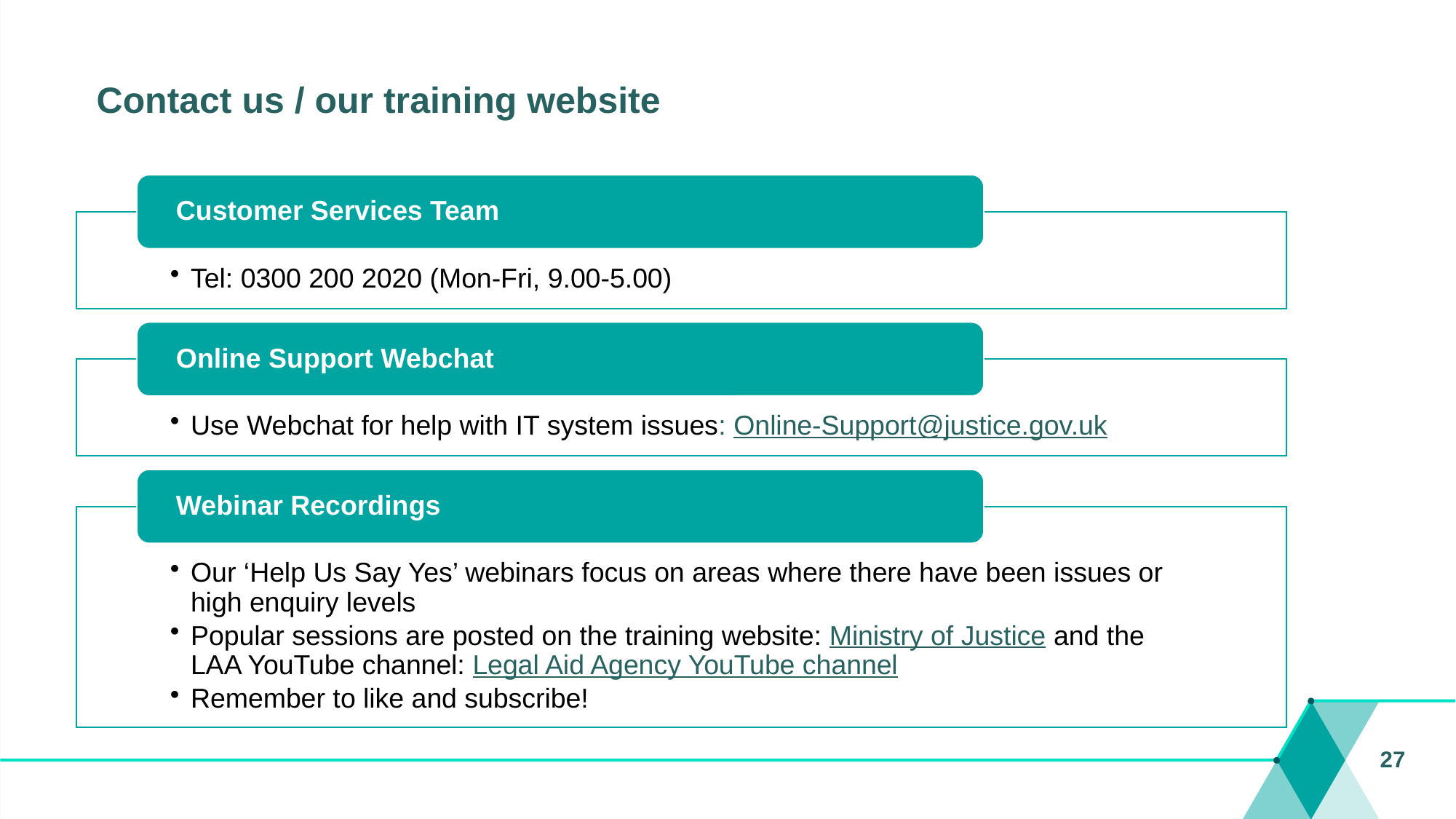

# Contact us / our training website
Tel: 0300 200 2020 (Mon-Fri, 9.00-5.00)
Customer Services Team
Use Webchat for help with IT system issues: Online-Support@justice.gov.uk
Online Support Webchat
Our ‘Help Us Say Yes’ webinars focus on areas where there have been issues or high enquiry levels
Popular sessions are posted on the training website: Ministry of Justice and the LAA YouTube channel: Legal Aid Agency YouTube channel
Remember to like and subscribe!
Webinar Recordings
27